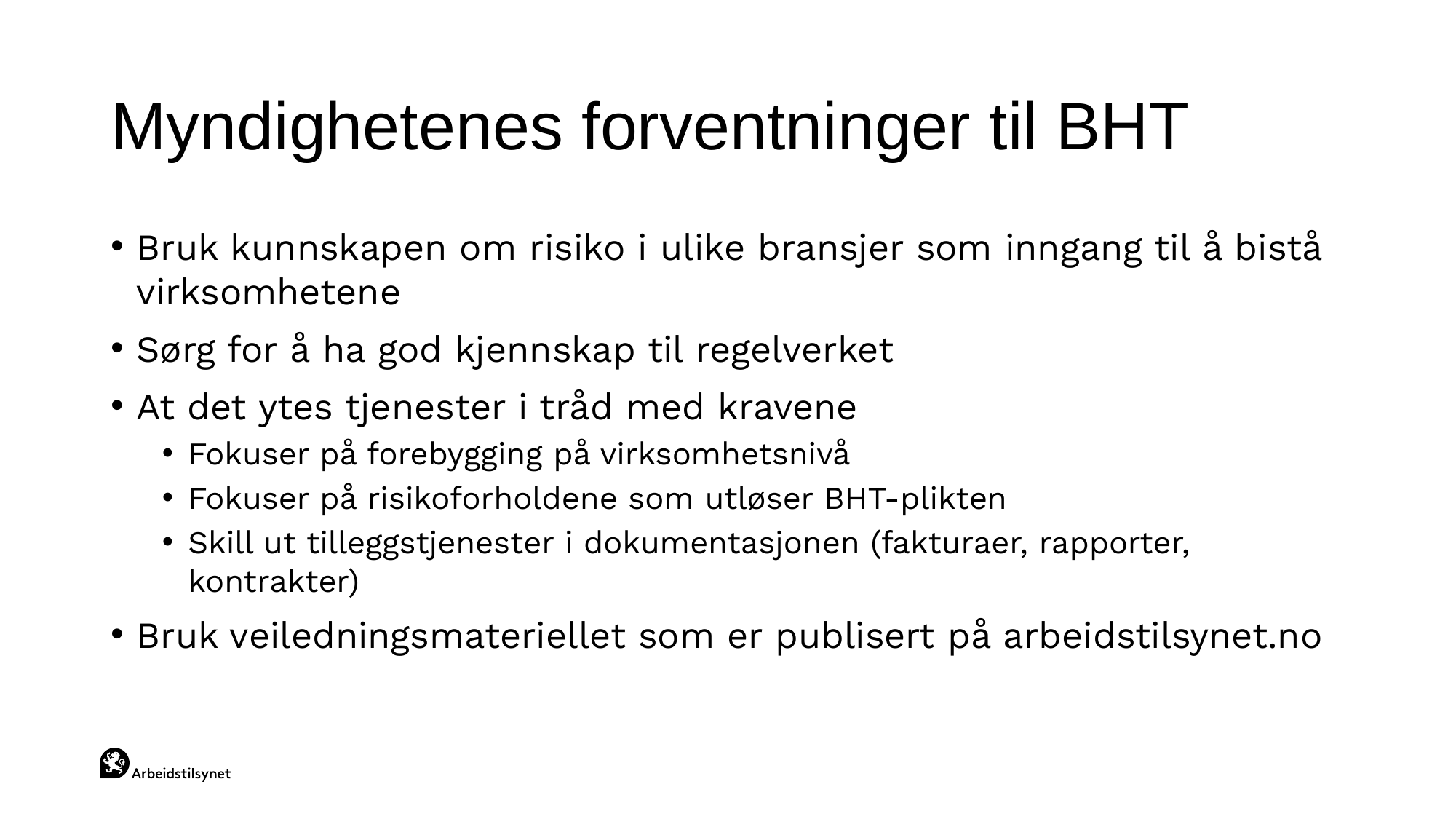

# Myndighetenes forventninger til BHT
Bruk kunnskapen om risiko i ulike bransjer som inngang til å bistå virksomhetene
Sørg for å ha god kjennskap til regelverket
At det ytes tjenester i tråd med kravene
Fokuser på forebygging på virksomhetsnivå
Fokuser på risikoforholdene som utløser BHT-plikten
Skill ut tilleggstjenester i dokumentasjonen (fakturaer, rapporter, kontrakter)
Bruk veiledningsmateriellet som er publisert på arbeidstilsynet.no